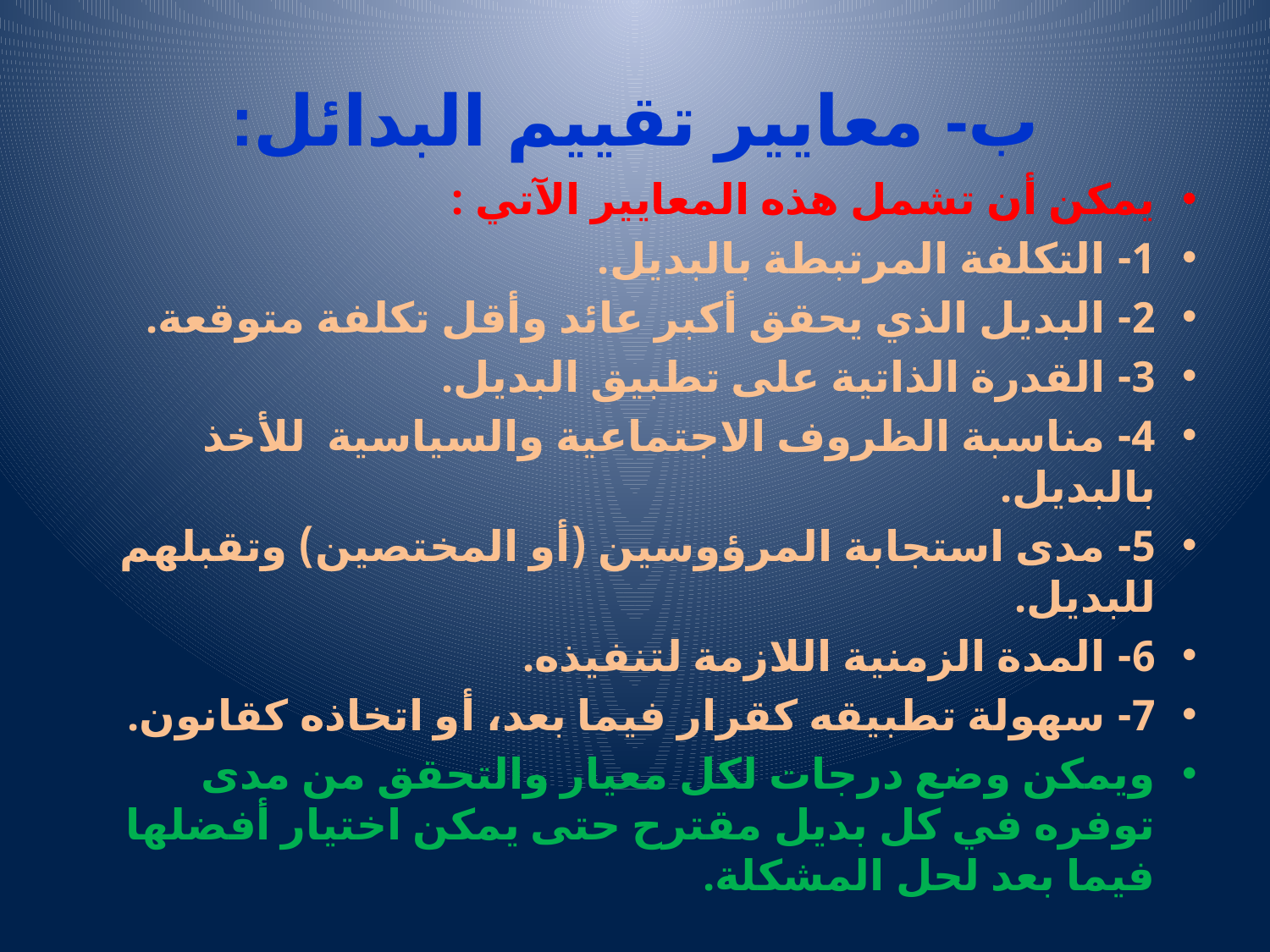

# ب- معايير تقييم البدائل:
يمكن أن تشمل هذه المعايير الآتي :
1- التكلفة المرتبطة بالبديل.
2- البديل الذي يحقق أكبر عائد وأقل تكلفة متوقعة.
3- القدرة الذاتية على تطبيق البديل.
4- مناسبة الظروف الاجتماعية والسياسية  للأخذ بالبديل.
5- مدى استجابة المرؤوسين (أو المختصين) وتقبلهم للبديل.
6- المدة الزمنية اللازمة لتنفيذه.
7- سهولة تطبيقه كقرار فيما بعد، أو اتخاذه كقانون.
ويمكن وضع درجات لكل معيار والتحقق من مدى توفره في كل بديل مقترح حتى يمكن اختيار أفضلها فيما بعد لحل المشكلة.